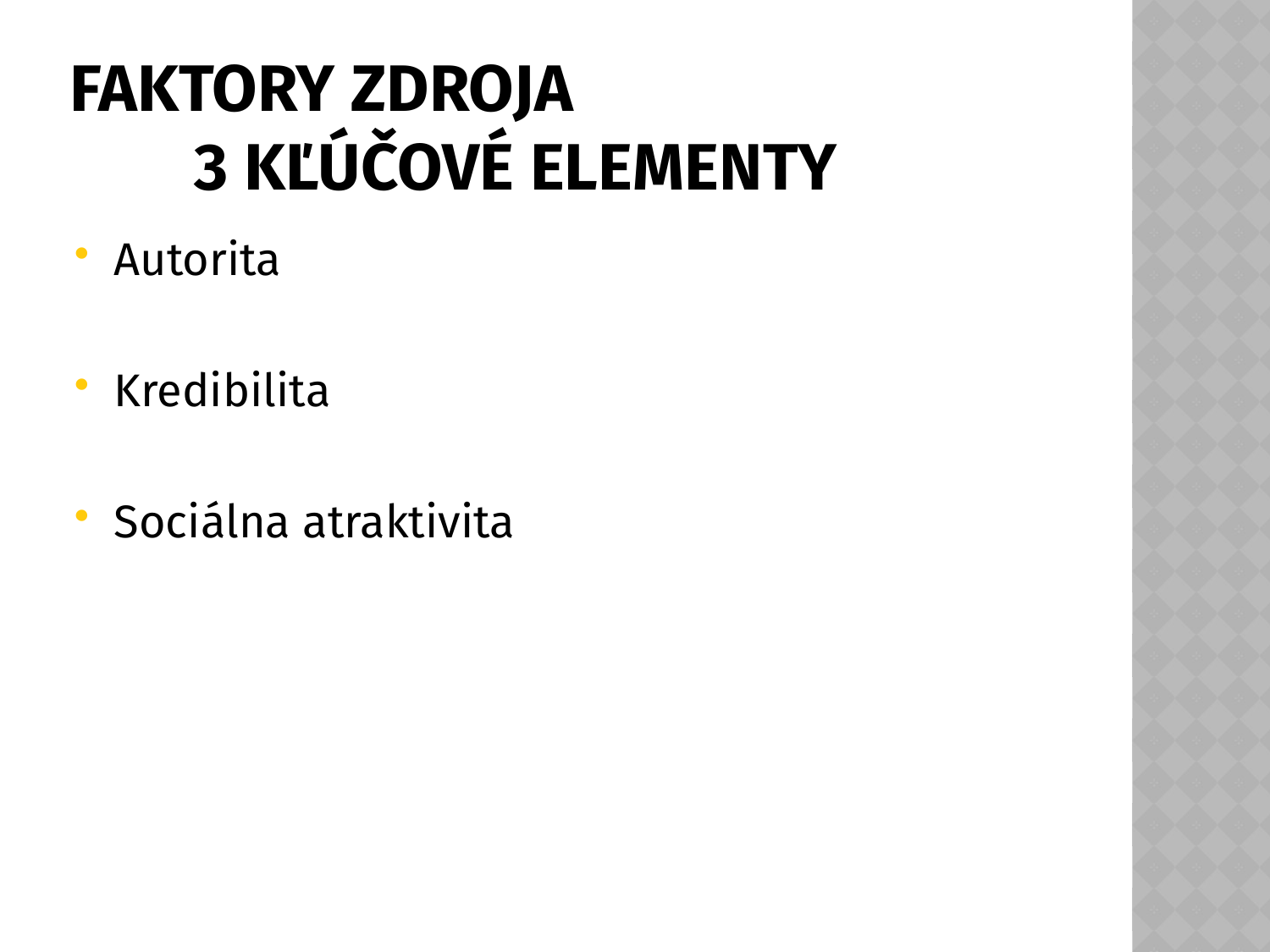

# Faktory zdroja 3 kľúčové elementy
Autorita

Kredibilita

Sociálna atraktivita